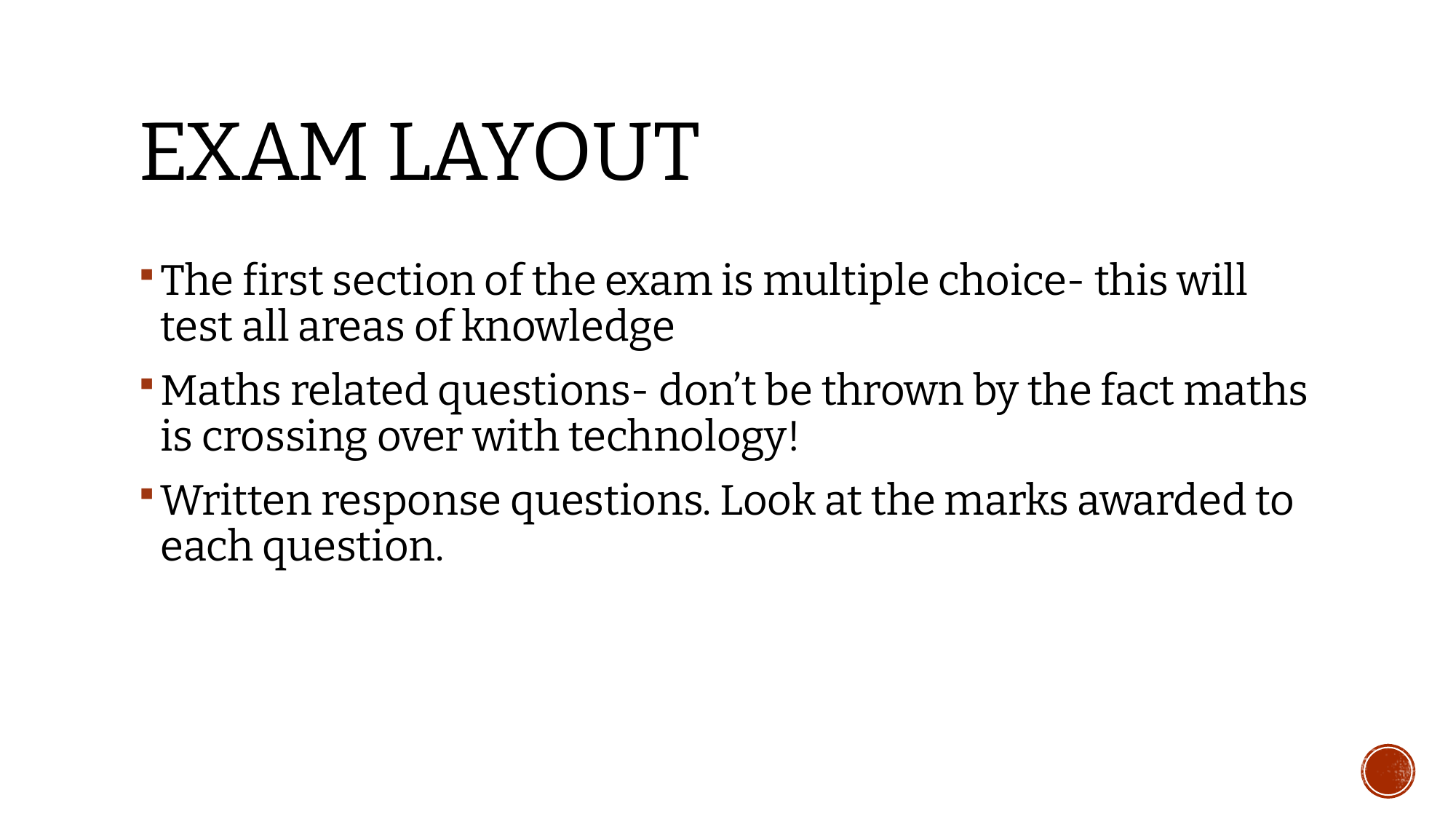

# Exam layout
The first section of the exam is multiple choice- this will test all areas of knowledge
Maths related questions- don’t be thrown by the fact maths is crossing over with technology!
Written response questions. Look at the marks awarded to each question.